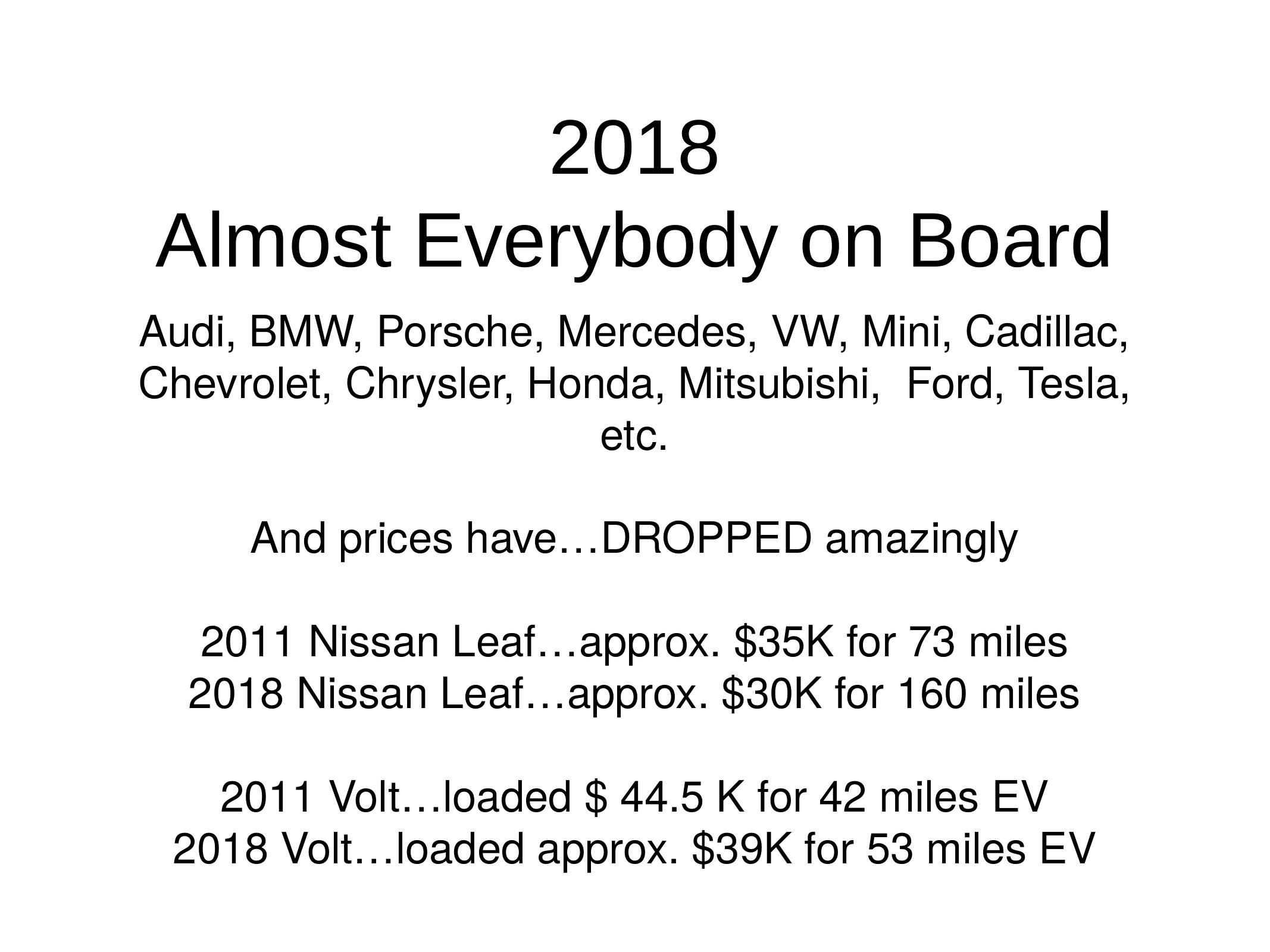

# 2018
Almost Everybody on Board
Audi, BMW, Porsche, Mercedes, VW, Mini, Cadillac, Chevrolet, Chrysler, Honda, Mitsubishi,  Ford, Tesla, etc.

And prices have…DROPPED amazingly

2011 Nissan Leaf…approx. $35K for 73 miles
2018 Nissan Leaf…approx. $30K for 160 miles

2011 Volt…loaded $ 44.5 K for 42 miles EV
2018 Volt…loaded approx. $39K for 53 miles EV